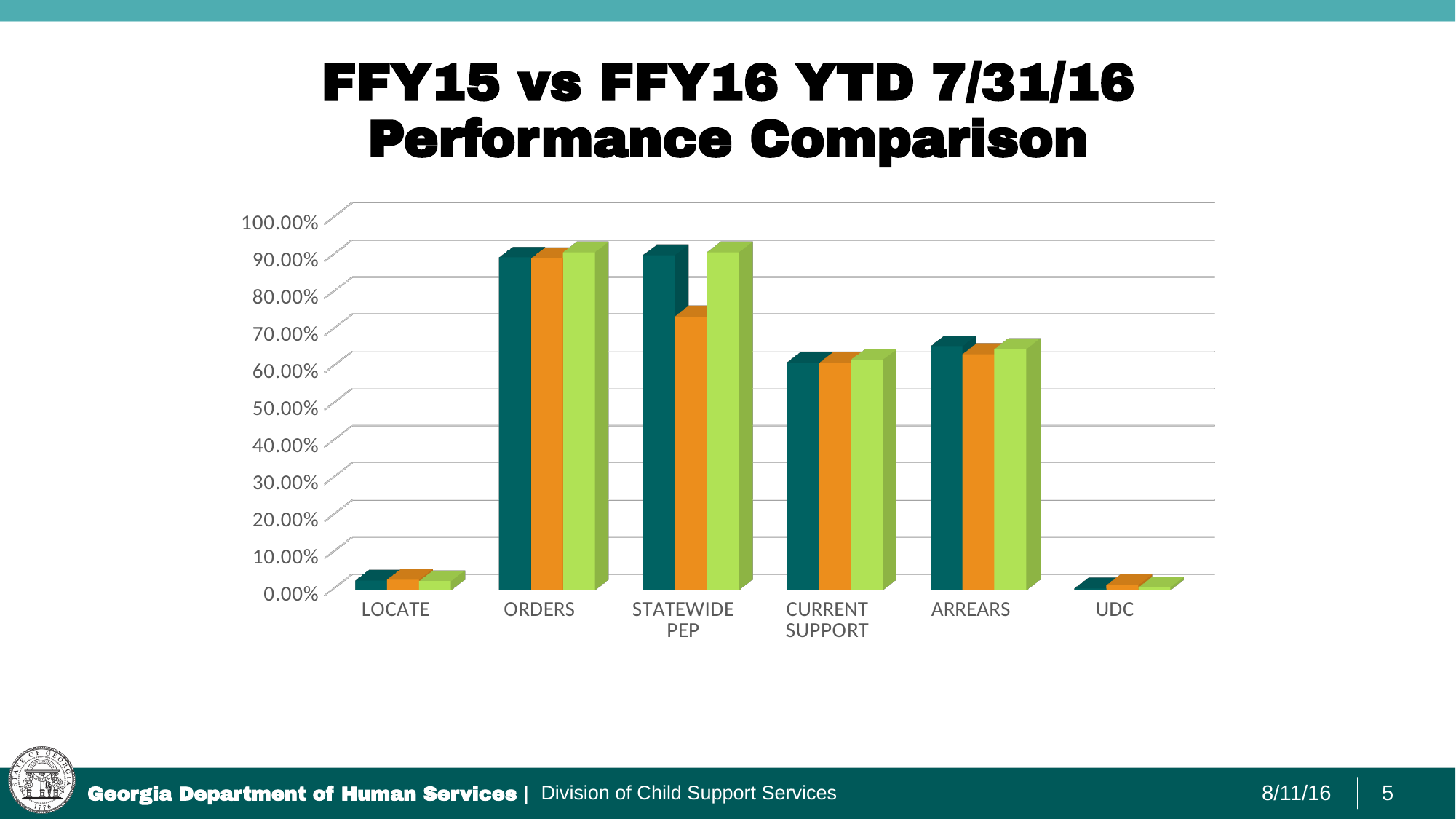

# FFY15 vs FFY16 YTD 7/31/16 Performance Comparison

[unsupported chart]

Division of Child Support Services